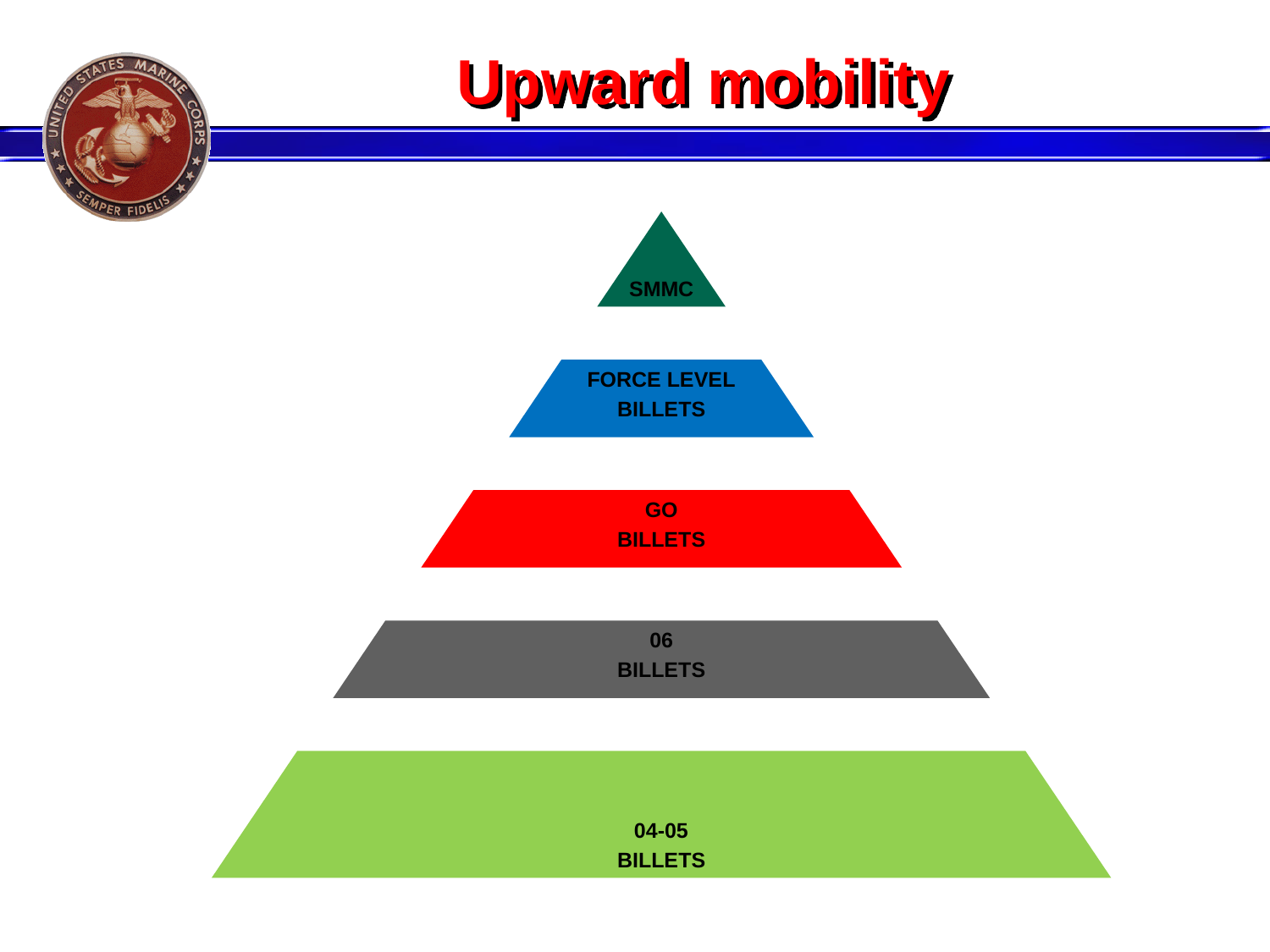

# Upward mobility
SMMC
FORCE LEVEL
BILLETS
GO
BILLETS
06
BILLETS
04-05
BILLETS